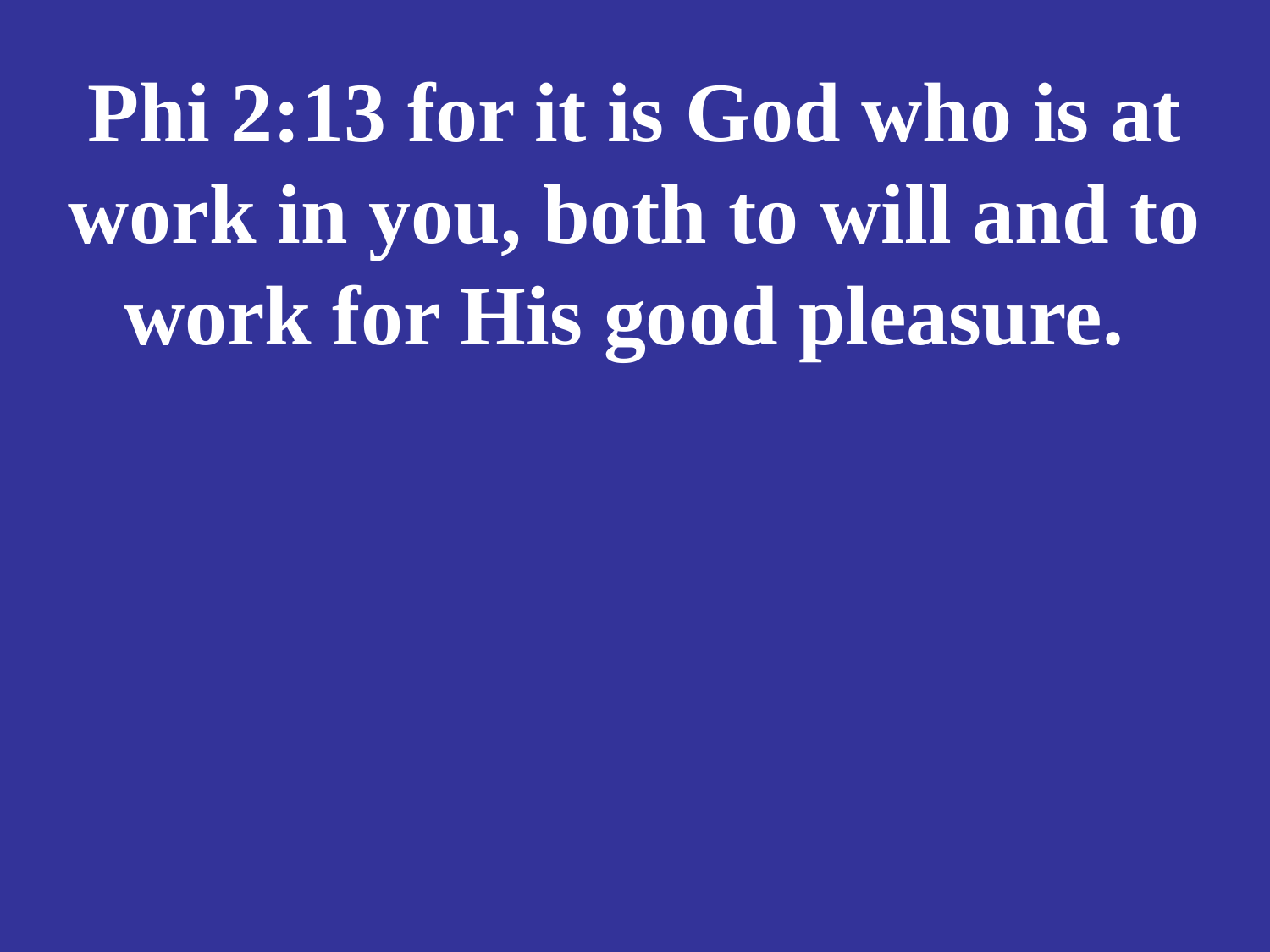

# Phi 2:13 for it is God who is at work in you, both to will and to work for His good pleasure.